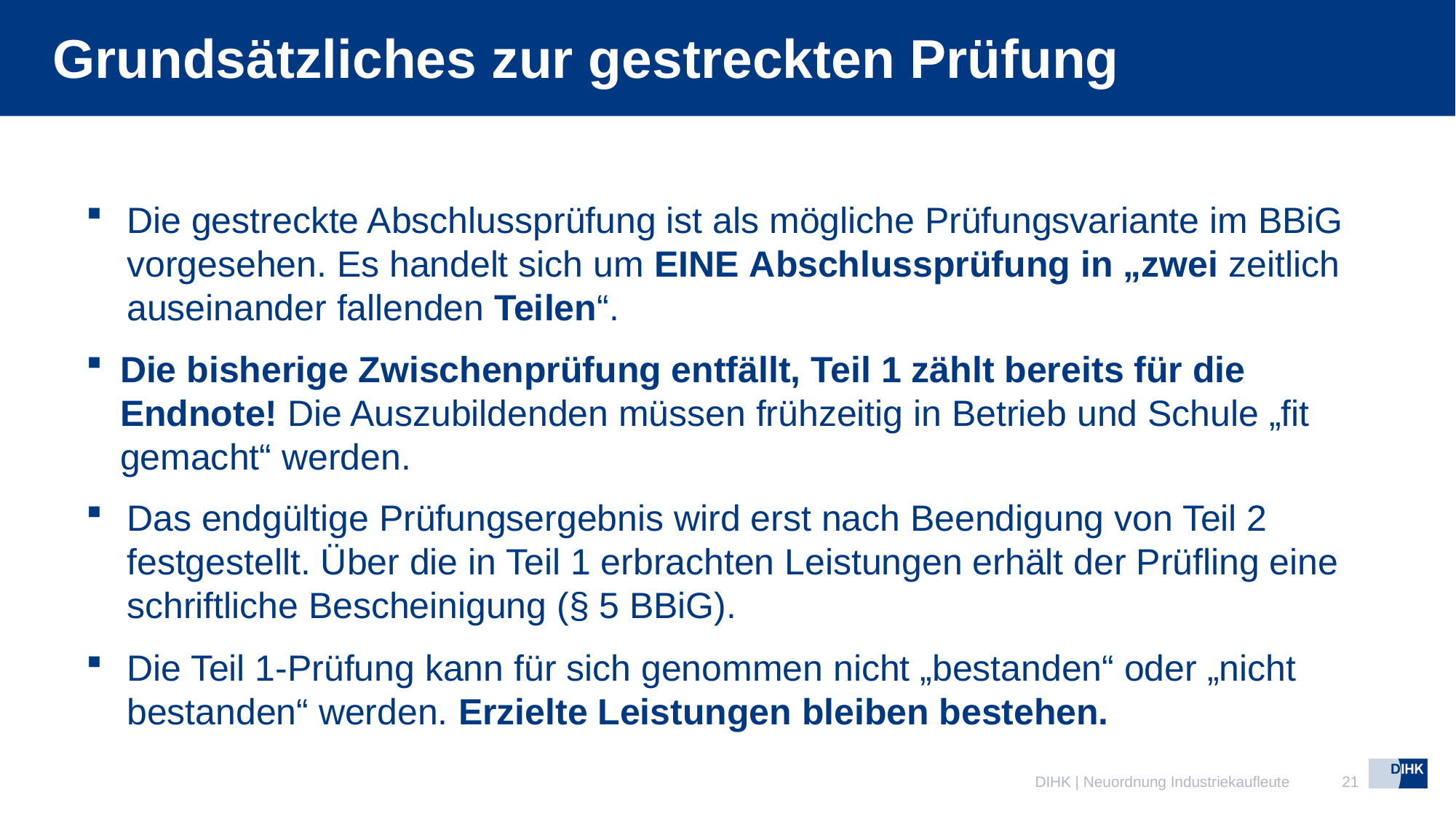

Grundsätzliches zur gestreckten Prüfung
Die gestreckte Abschlussprüfung ist als mögliche Prüfungsvariante im BBiG vorgesehen. Es handelt sich um EINE Abschlussprüfung in „zwei zeitlich auseinander fallenden Teilen“.
Die bisherige Zwischenprüfung entfällt, Teil 1 zählt bereits für die Endnote! Die Auszubildenden müssen frühzeitig in Betrieb und Schule „fit gemacht“ werden.
Das endgültige Prüfungsergebnis wird erst nach Beendigung von Teil 2 festgestellt. Über die in Teil 1 erbrachten Leistungen erhält der Prüfling eine schriftliche Bescheinigung (§ 5 BBiG).
Die Teil 1-Prüfung kann für sich genommen nicht „bestanden“ oder „nicht bestanden“ werden. Erzielte Leistungen bleiben bestehen.
DIHK | Neuordnung Industriekaufleute
21